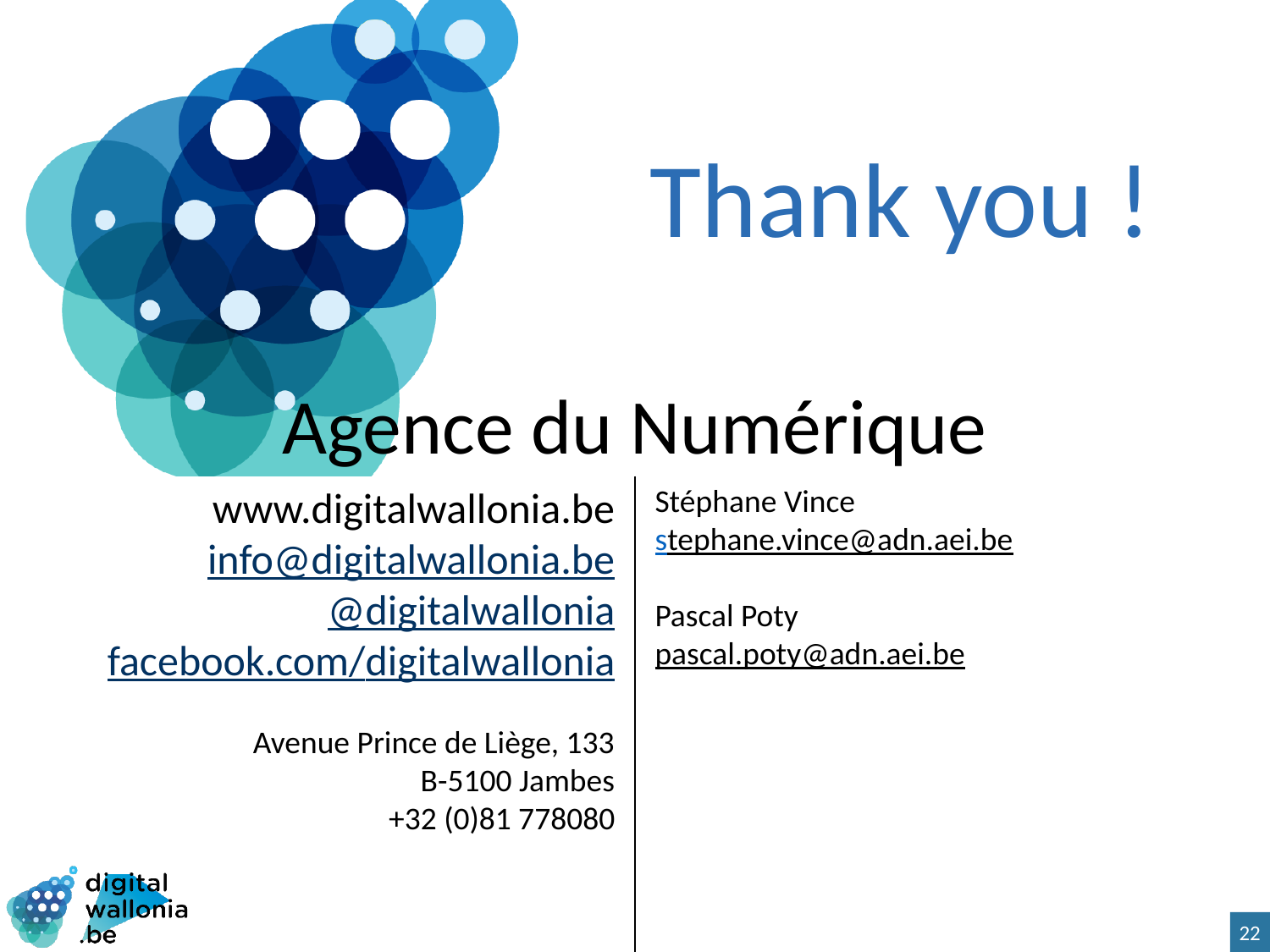

Thank you !
Stéphane Vince
stephane.vince@adn.aei.be

Pascal Poty
pascal.poty@adn.aei.be

22